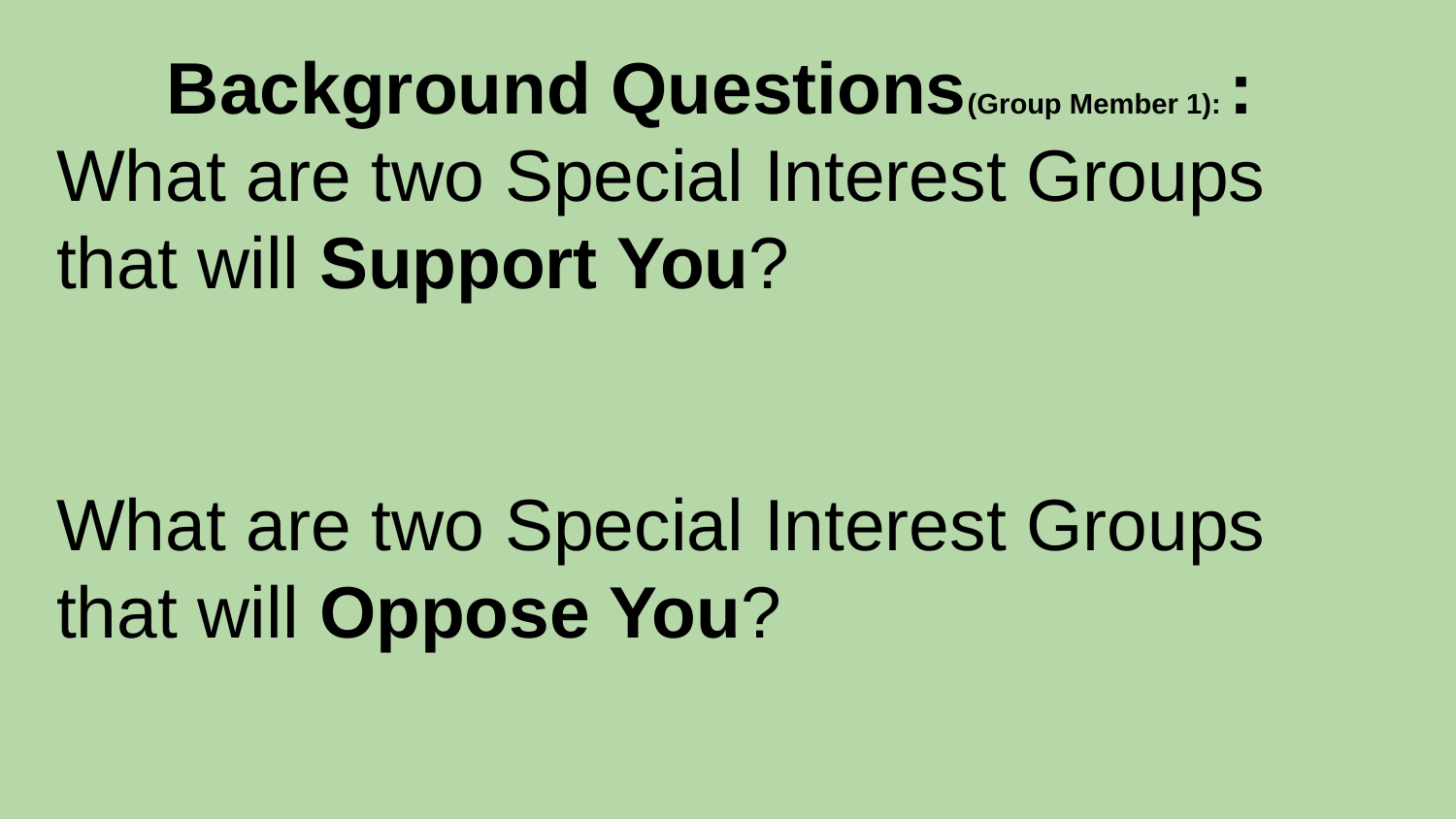

Background Questions(Group Member 1): :
What are two Special Interest Groups that will Support You?

What are two Special Interest Groups that will Oppose You?